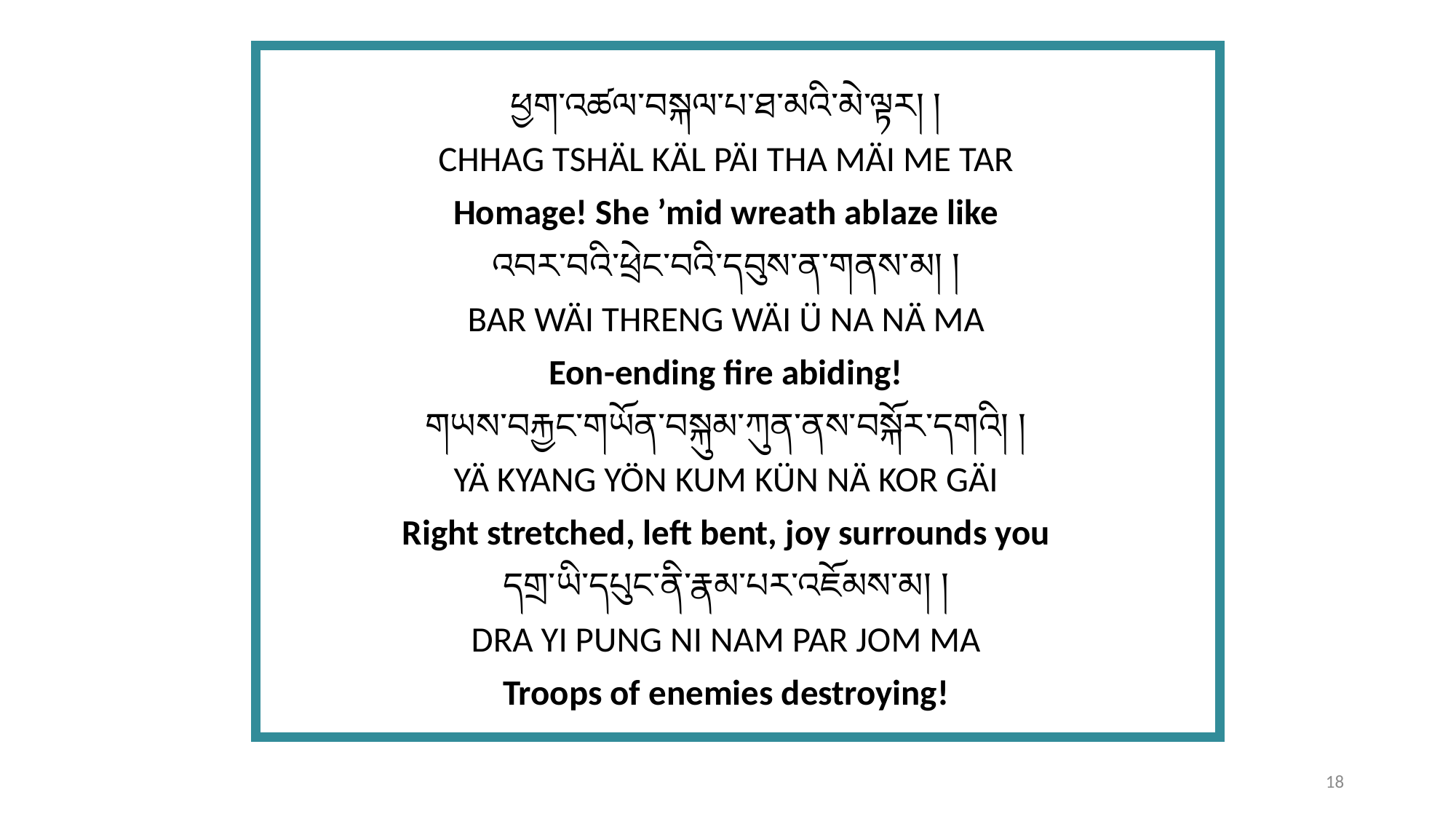

ཕྱག་འཚལ་བསྐལ་པ་ཐ་མའི་མེ་ལྟར། །
CHHAG TSHÄL KÄL PÄI THA MÄI ME TAR
Homage! She ’mid wreath ablaze like
འབར་བའི་ཕྲེང་བའི་དབུས་ན་གནས་མ། །
BAR WÄI THRENG WÄI Ü NA NÄ MA
Eon-ending fire abiding!
གཡས་བརྐྱང་གཡོན་བསྐུམ་ཀུན་ནས་བསྐོར་དགའི། །
YÄ KYANG YÖN KUM KÜN NÄ KOR GÄI
Right stretched, left bent, joy surrounds you
དགྲ་ཡི་དཔུང་ནི་རྣམ་པར་འཇོམས་མ། །
DRA YI PUNG NI NAM PAR JOM MA
Troops of enemies destroying!

18